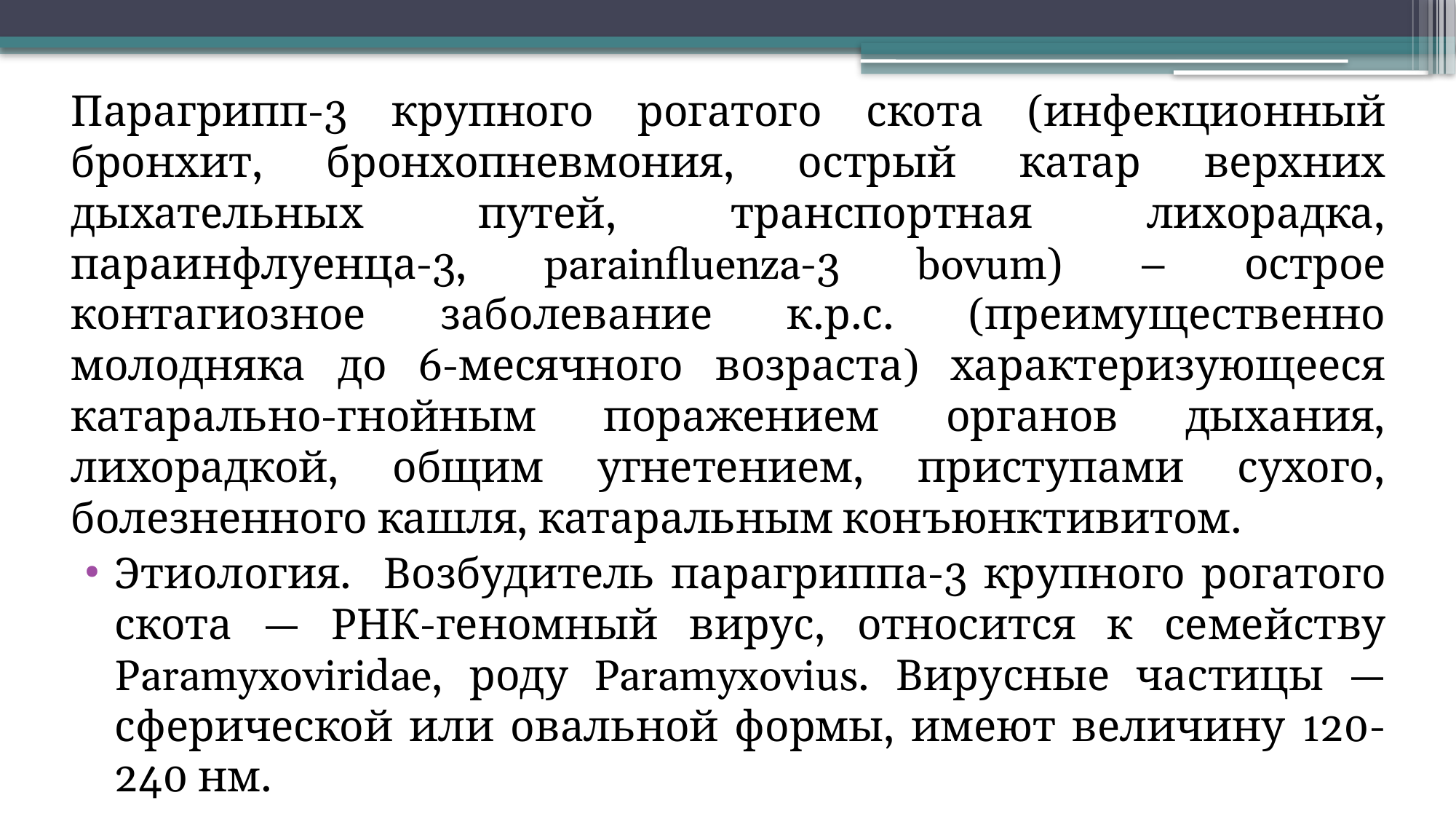

Парагрипп-3 крупного рогатого скота (инфекционный бронхит, бронхопневмония, острый катар верхних дыхательных путей, транспортная лихорадка, параинфлуенца-3, parainfluenza-3 bovum) – острое контагиозное заболевание к.р.с. (преимущественно молодняка до 6-месячного возраста) характеризующееся катарально-гнойным поражением органов дыхания, лихорадкой, общим угнетением, приступами сухого, болезненного кашля, катаральным конъюнктивитом.
Этиология.  Возбудитель парагриппа-3 крупного рогатого скота — РНК-геномный вирус, относится к семейству Paramyxoviridae, роду Paramyxovius. Вирусные частицы — сферической или овальной формы, имеют величину 120-240 нм.